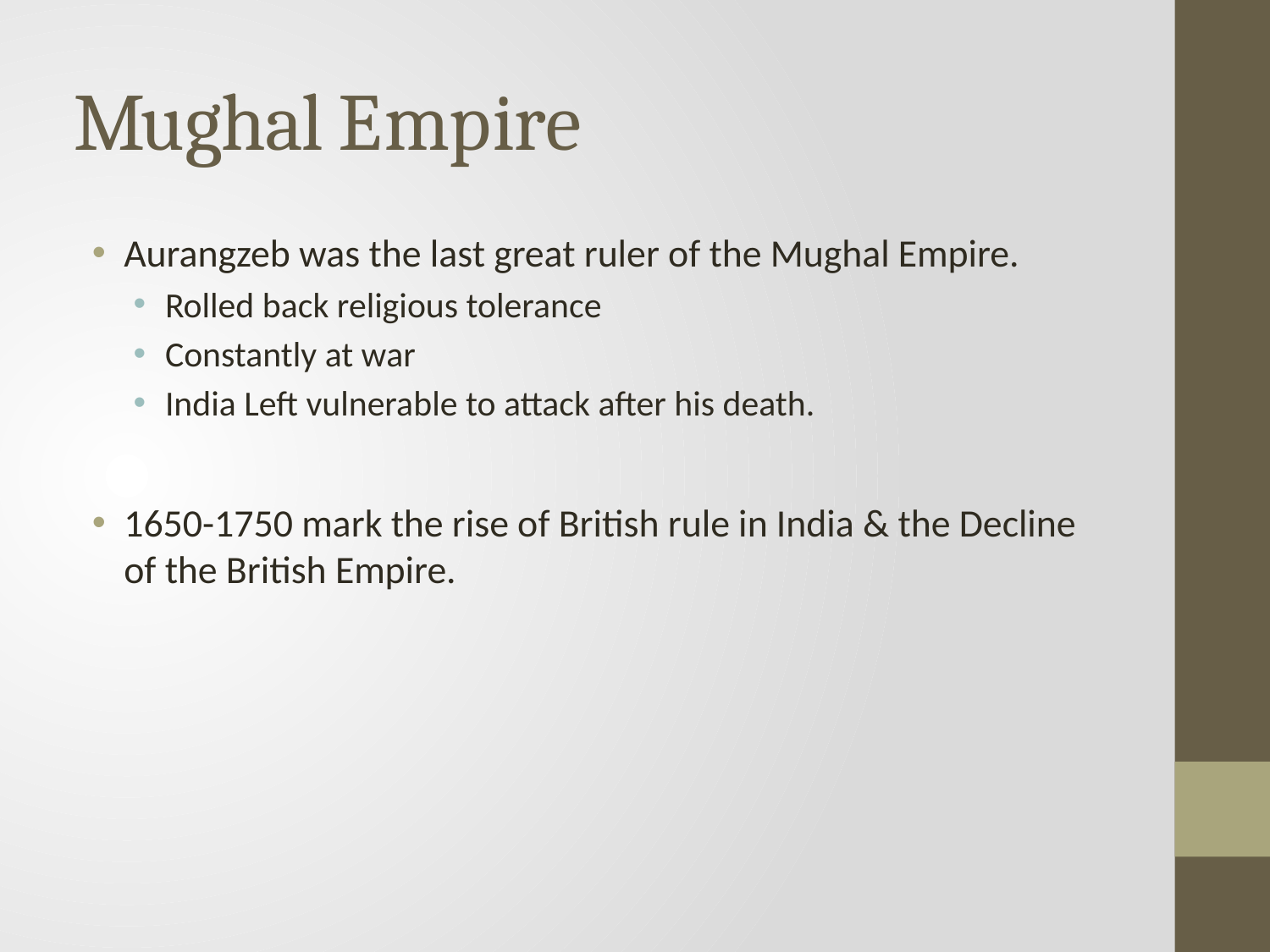

# Mughal Empire
Aurangzeb was the last great ruler of the Mughal Empire.
Rolled back religious tolerance
Constantly at war
India Left vulnerable to attack after his death.

1650-1750 mark the rise of British rule in India & the Decline of the British Empire.